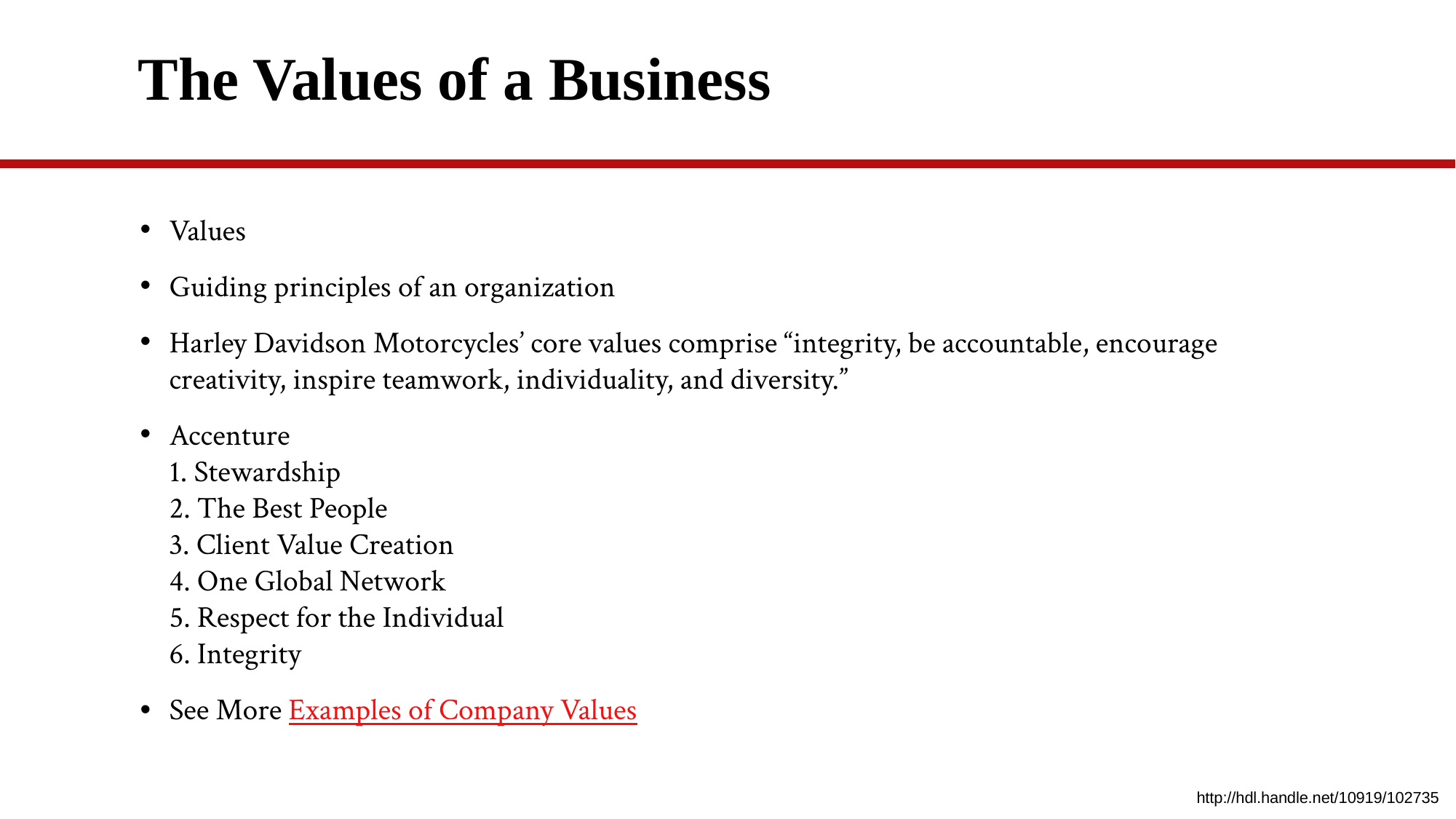

# The Values of a Business
Values
Guiding principles of an organization
Harley Davidson Motorcycles’ core values comprise “integrity, be accountable, encourage creativity, inspire teamwork, individuality, and diversity.”
Accenture
1. Stewardship
2. The Best People
3. Client Value Creation
4. One Global Network
5. Respect for the Individual
6. Integrity
See More Examples of Company Values
http://hdl.handle.net/10919/102735